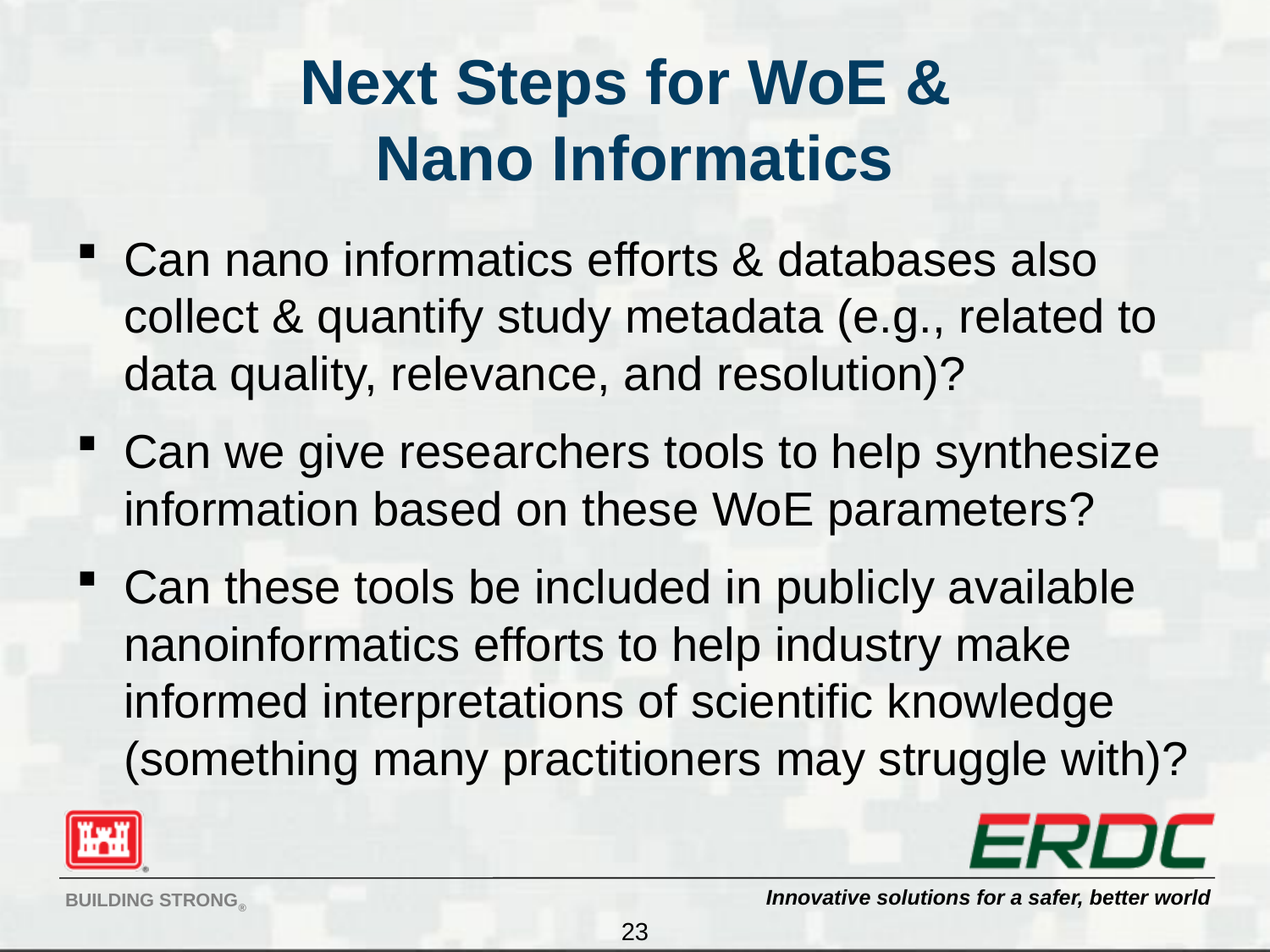

# Next Steps for WoE & Nano Informatics
Can nano informatics efforts & databases also collect & quantify study metadata (e.g., related to data quality, relevance, and resolution)?
Can we give researchers tools to help synthesize information based on these WoE parameters?
Can these tools be included in publicly available nanoinformatics efforts to help industry make informed interpretations of scientific knowledge (something many practitioners may struggle with)?
23